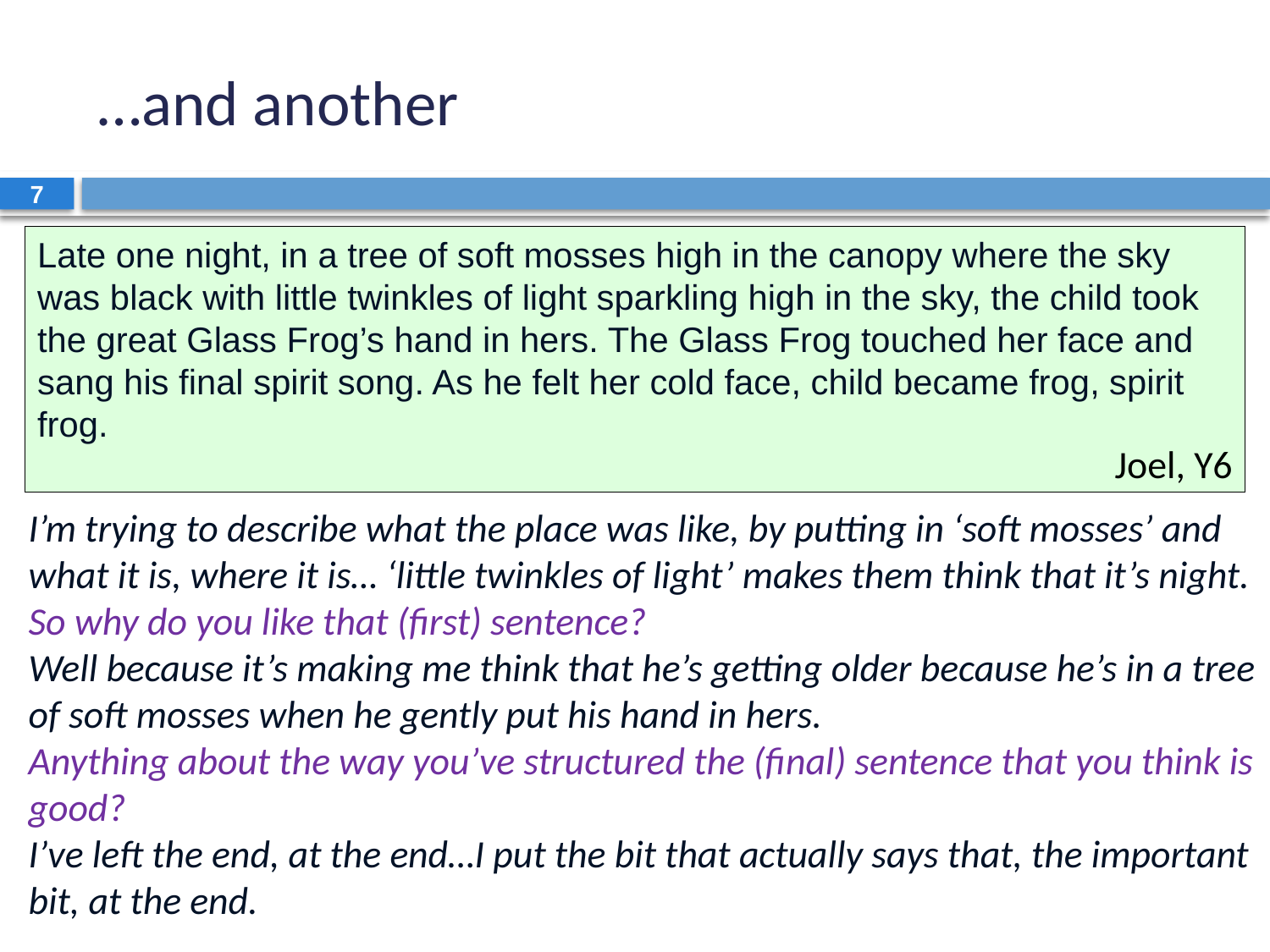

# …and another
7
Late one night, in a tree of soft mosses high in the canopy where the sky was black with little twinkles of light sparkling high in the sky, the child took the great Glass Frog’s hand in hers. The Glass Frog touched her face and sang his final spirit song. As he felt her cold face, child became frog, spirit frog.
Joel, Y6

I’m trying to describe what the place was like, by putting in ‘soft mosses’ and what it is, where it is… ‘little twinkles of light’ makes them think that it’s night.
So why do you like that (first) sentence?
Well because it’s making me think that he’s getting older because he’s in a tree of soft mosses when he gently put his hand in hers.
Anything about the way you’ve structured the (final) sentence that you think is good?
I’ve left the end, at the end…I put the bit that actually says that, the important bit, at the end.